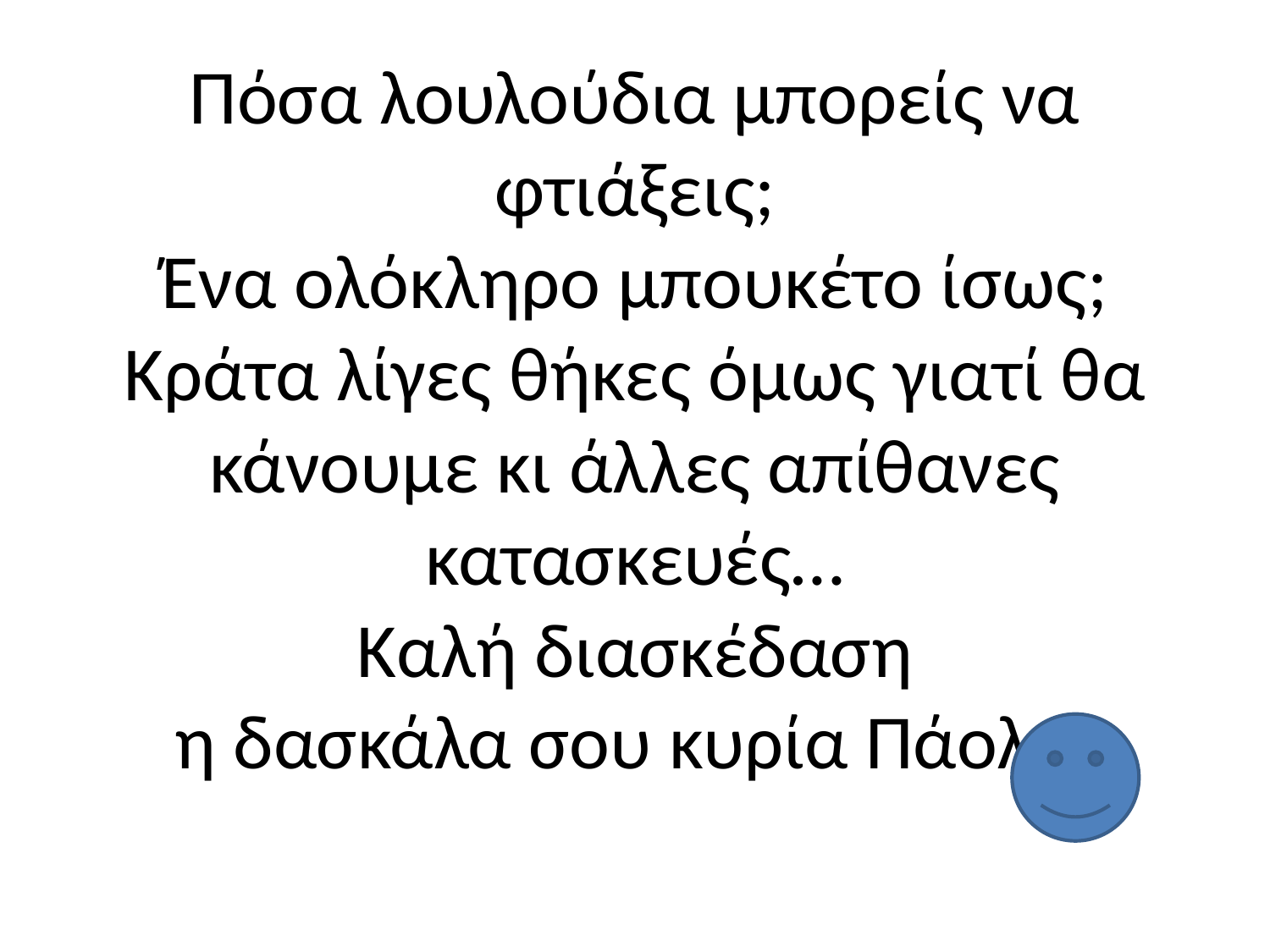

# Πόσα λουλούδια μπορείς να φτιάξεις; Ένα ολόκληρο μπουκέτο ίσως; Κράτα λίγες θήκες όμως γιατί θα κάνουμε κι άλλες απίθανες κατασκευές… Καλή διασκέδαση η δασκάλα σου κυρία Πάολα.